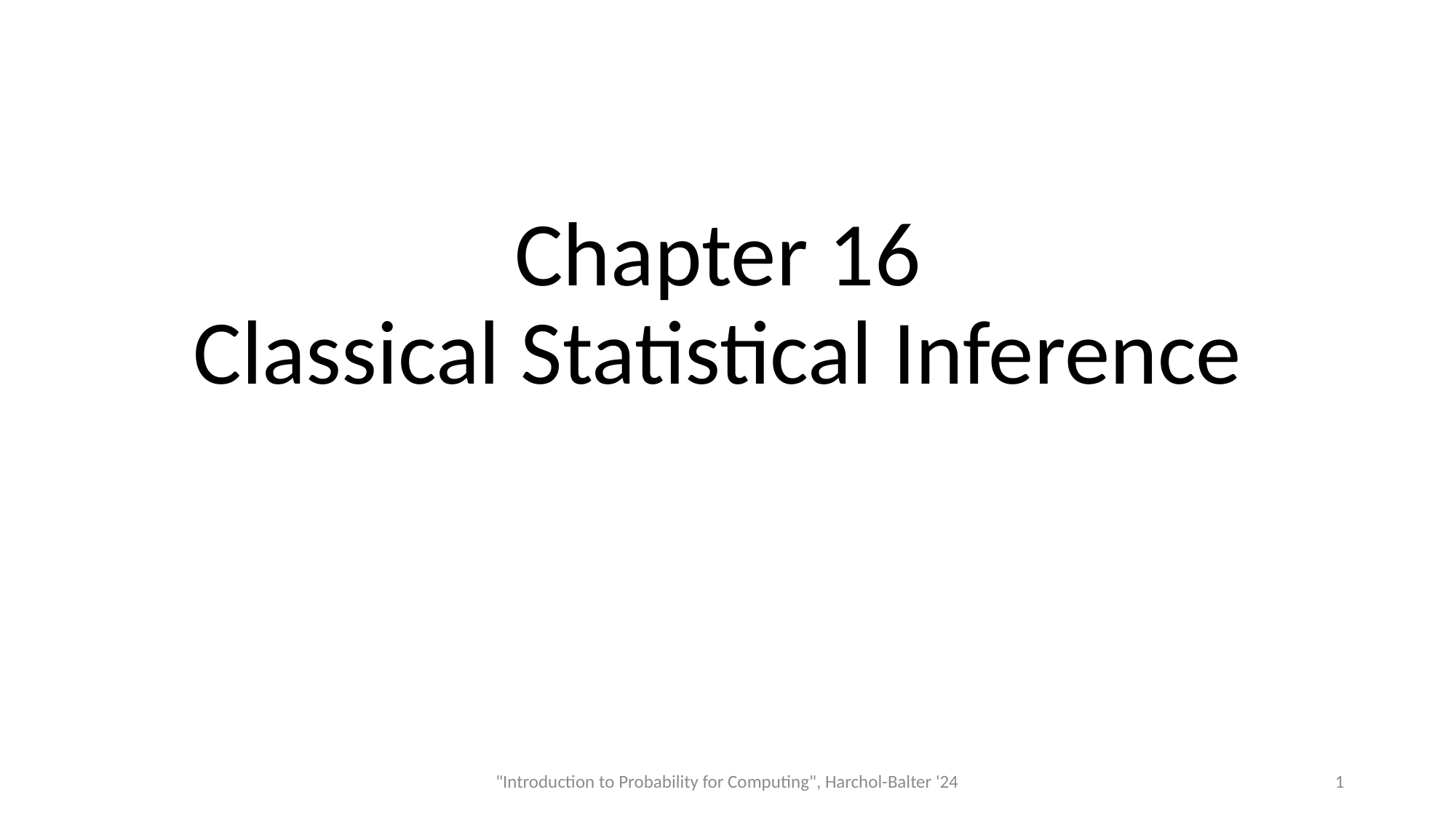

# Chapter 16 Classical Statistical Inference
"Introduction to Probability for Computing", Harchol-Balter '24
1